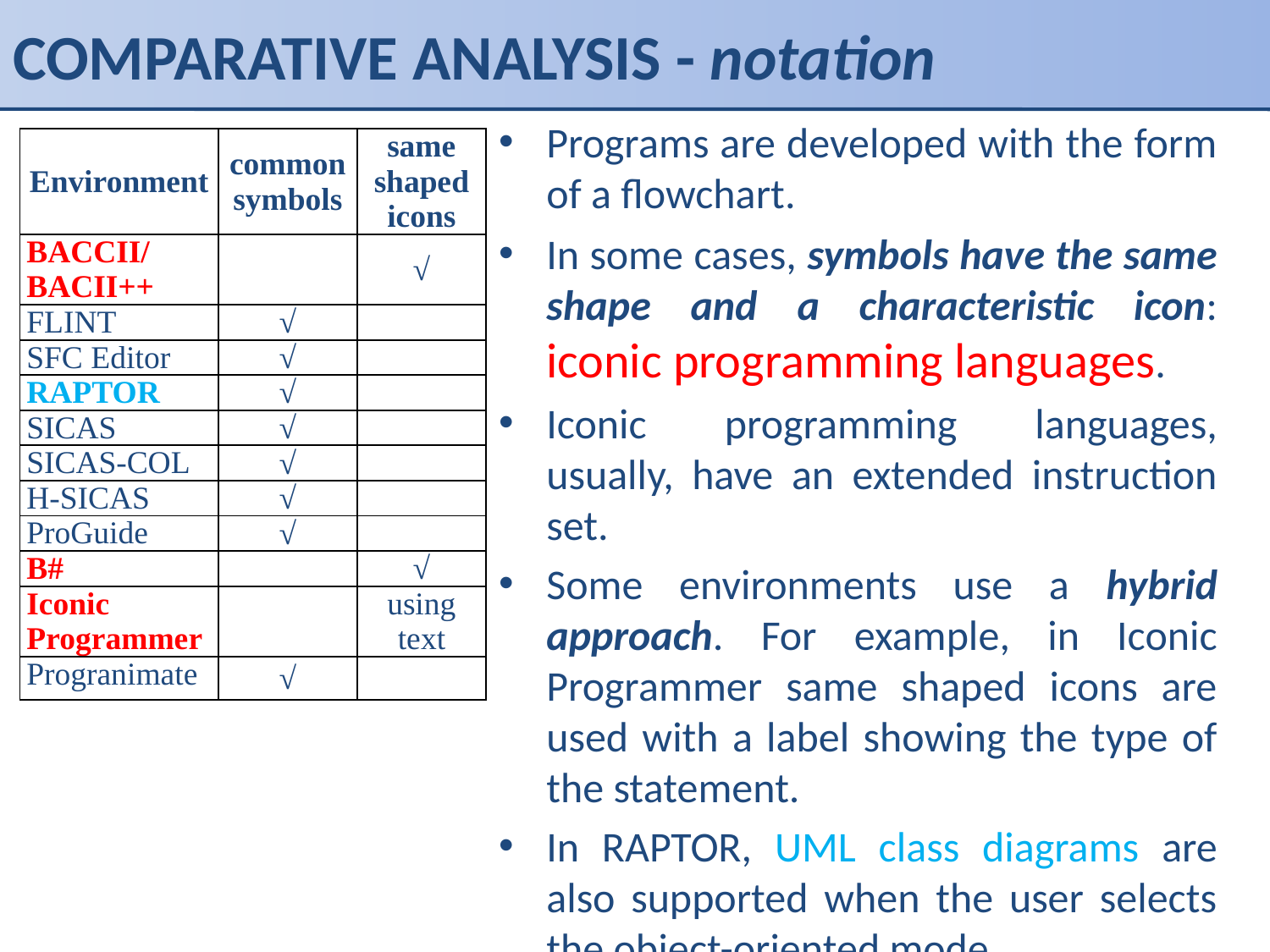

# COMPARATIVE ANALYSIS - notation
Programs are developed with the form of a flowchart.
In some cases, symbols have the same shape and a characteristic icon: iconic programming languages.
Iconic programming languages, usually, have an extended instruction set.
Some environments use a hybrid approach. For example, in Iconic Programmer same shaped icons are used with a label showing the type of the statement.
In RAPTOR, UML class diagrams are also supported when the user selects the object-oriented mode.

| Environment | common symbols | same shaped icons |
| --- | --- | --- |
| BACCII/ BACII++ |  | √ |
| FLINT | √ |  |
| SFC Editor | √ |  |
| RAPTOR | √ |  |
| SICAS | √ |  |
| SICAS-COL | √ |  |
| H-SICAS | √ |  |
| ProGuide | √ |  |
| B# |  | √ |
| Iconic Programmer |  | using text |
| Progranimate | √ |  |